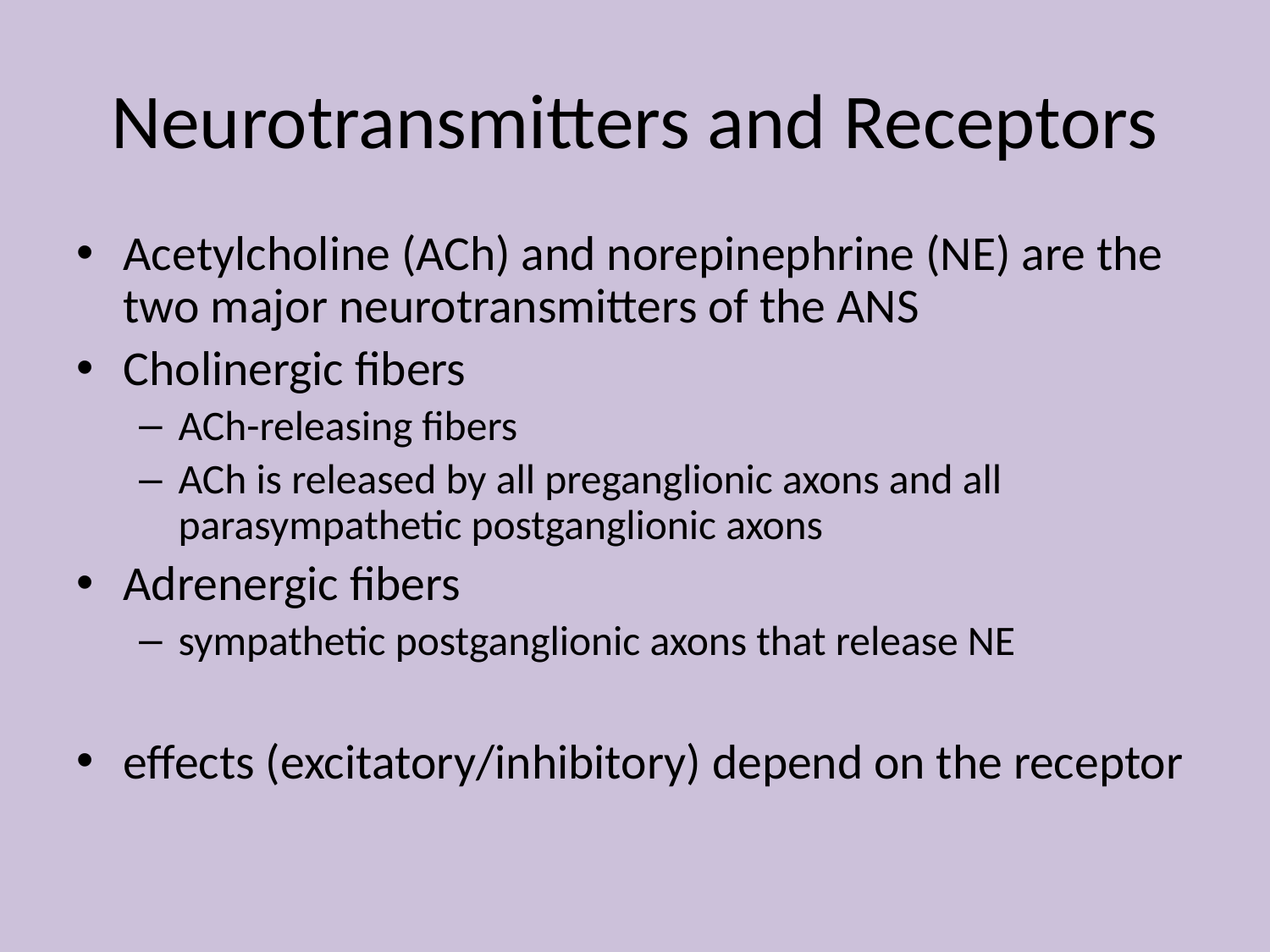

# Neurotransmitters and Receptors
Acetylcholine (ACh) and norepinephrine (NE) are the two major neurotransmitters of the ANS
Cholinergic fibers
ACh-releasing fibers
ACh is released by all preganglionic axons and all parasympathetic postganglionic axons
Adrenergic fibers
sympathetic postganglionic axons that release NE

effects (excitatory/inhibitory) depend on the receptor